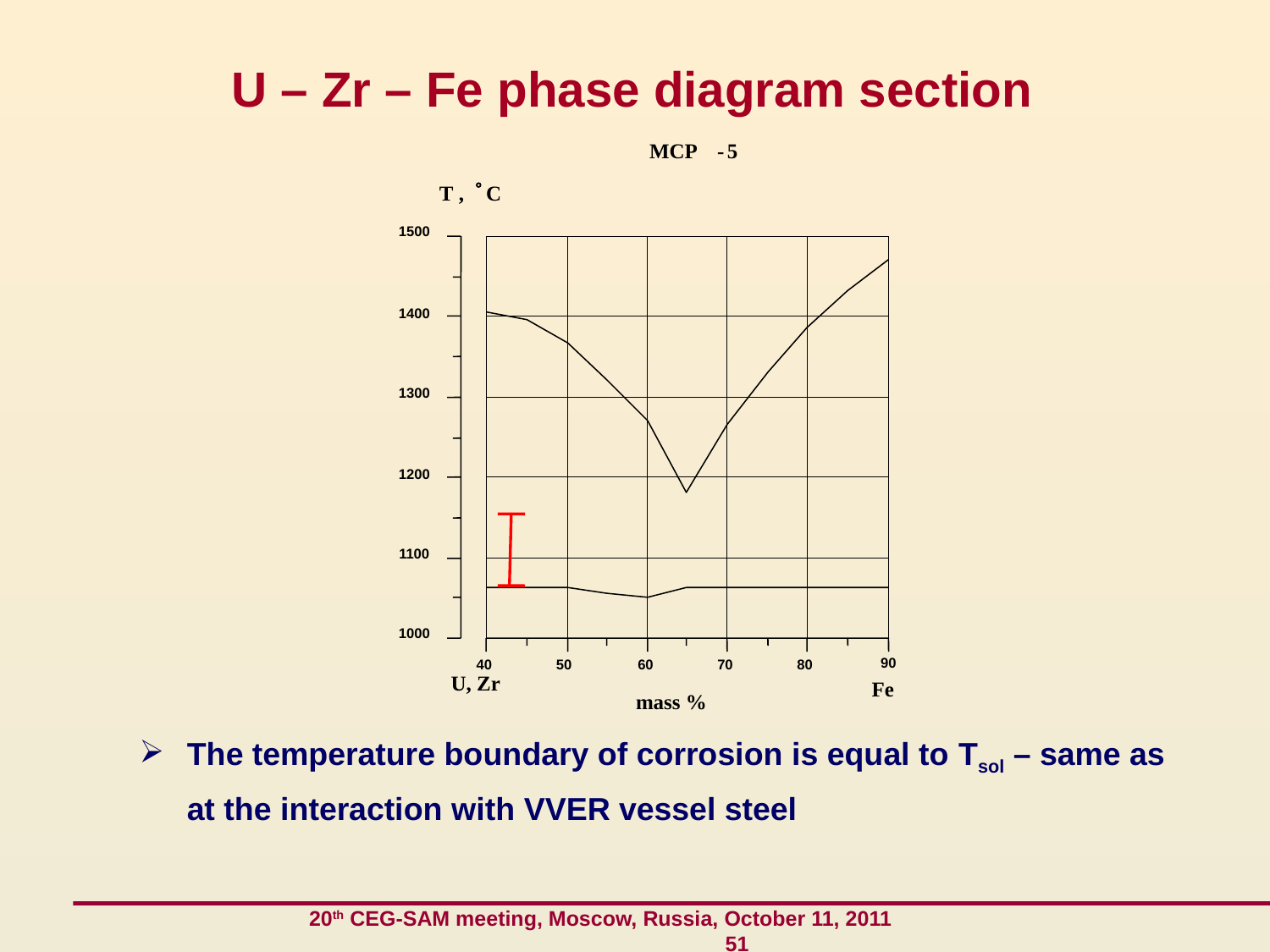

# U – Zr – Fe phase diagram section

MCP
-
5

°
Т
,
С

1500

1400

1300

1200

1100

1000

90
40
50
60
70
80
U, Zr
Fe
mass %

The temperature boundary of corrosion is equal to Tsol – same as at the interaction with VVER vessel steel
      20th CEG-SAM meeting, Moscow, Russia, October 11, 2011                                                    51